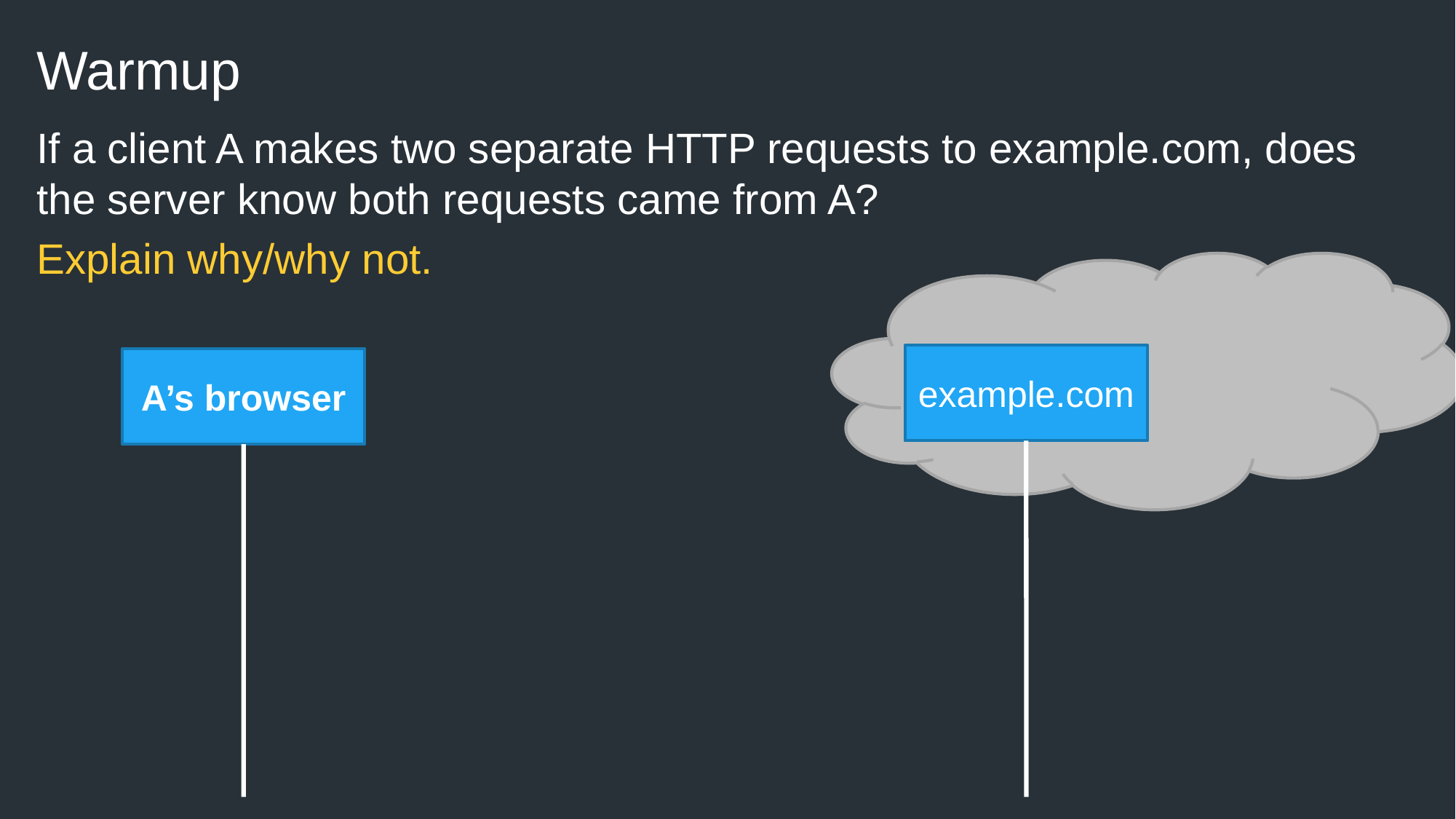

# Warmup
If a client A makes two separate HTTP requests to example.com, does the server know both requests came from A?
Explain why/why not.

example.com
A’s browser